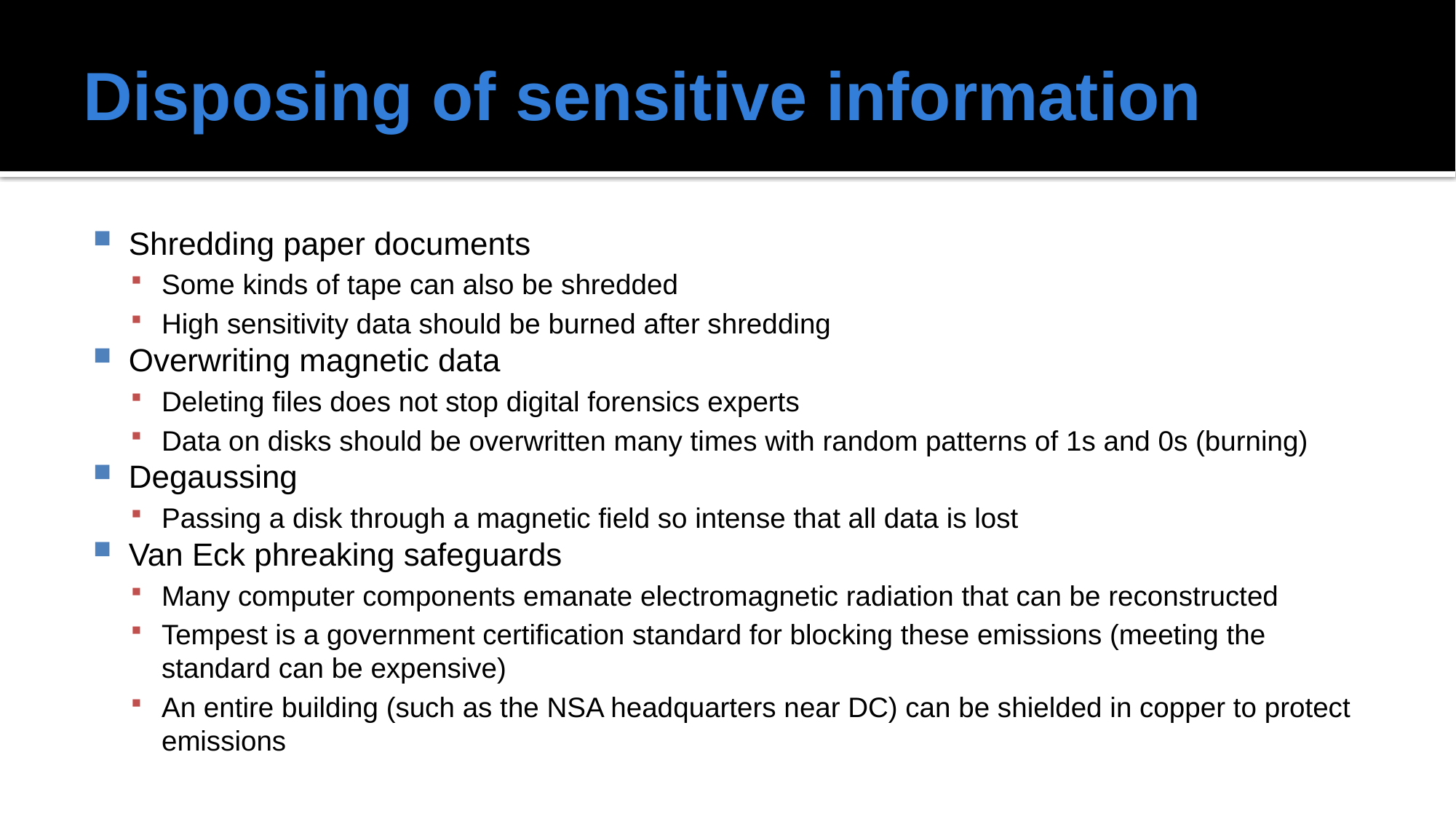

# Disposing of sensitive information
Shredding paper documents
Some kinds of tape can also be shredded
High sensitivity data should be burned after shredding
Overwriting magnetic data
Deleting files does not stop digital forensics experts
Data on disks should be overwritten many times with random patterns of 1s and 0s (burning)
Degaussing
Passing a disk through a magnetic field so intense that all data is lost
Van Eck phreaking safeguards
Many computer components emanate electromagnetic radiation that can be reconstructed
Tempest is a government certification standard for blocking these emissions (meeting the standard can be expensive)
An entire building (such as the NSA headquarters near DC) can be shielded in copper to protect emissions